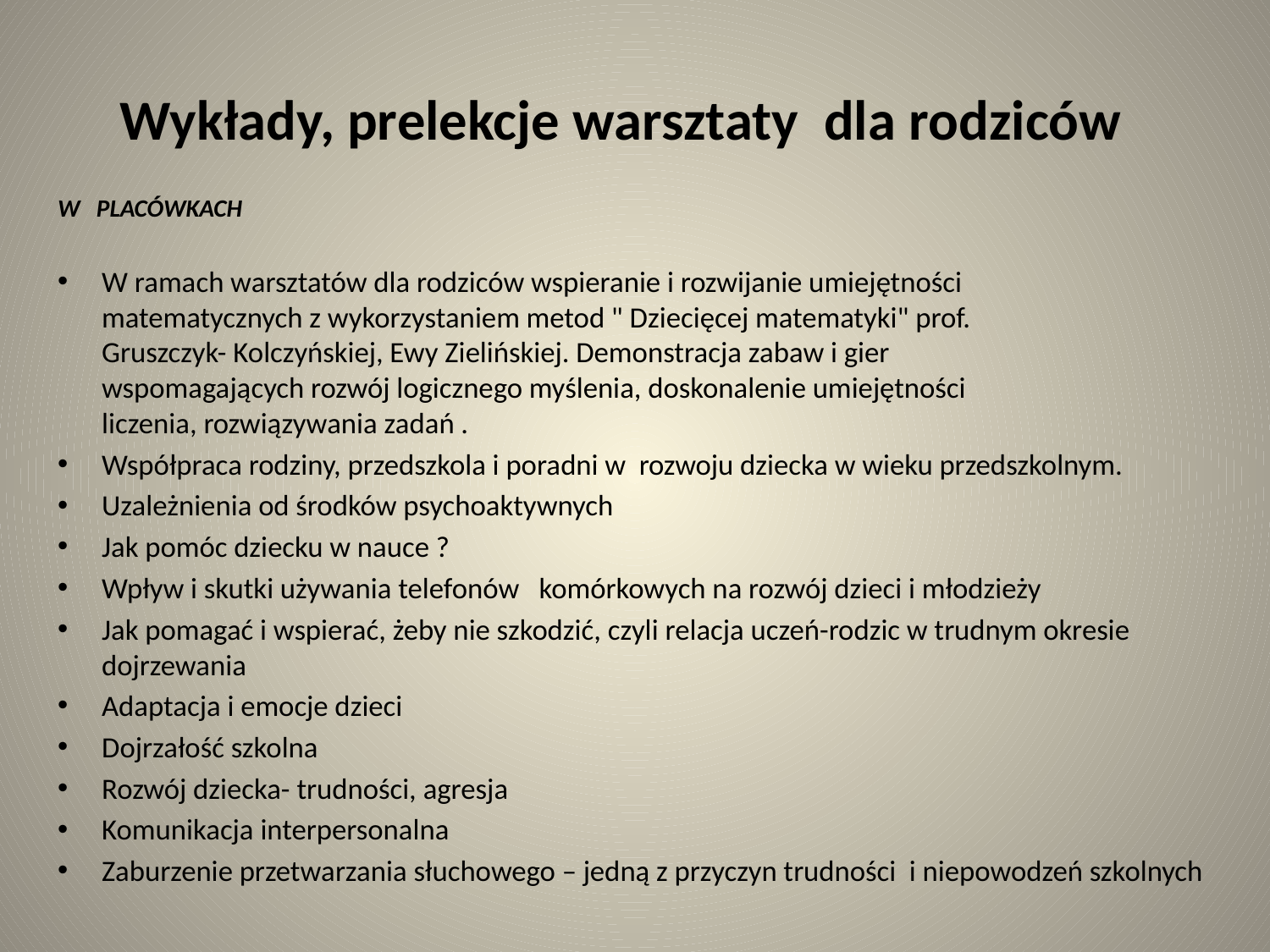

# Wykłady, prelekcje warsztaty  dla rodziców
W   PLACÓWKACH

W ramach warsztatów dla rodziców wspieranie i rozwijanie umiejętności
matematycznych z wykorzystaniem metod " Dziecięcej matematyki" prof.
Gruszczyk- Kolczyńskiej, Ewy Zielińskiej. Demonstracja zabaw i gier
wspomagających rozwój logicznego myślenia, doskonalenie umiejętności
liczenia, rozwiązywania zadań .
Współpraca rodziny, przedszkola i poradni w  rozwoju dziecka w wieku przedszkolnym.
Uzależnienia od środków psychoaktywnych
Jak pomóc dziecku w nauce ?
Wpływ i skutki używania telefonów   komórkowych na rozwój dzieci i młodzieży
Jak pomagać i wspierać, żeby nie szkodzić, czyli relacja uczeń-rodzic w trudnym okresie  dojrzewania
Adaptacja i emocje dzieci
Dojrzałość szkolna
Rozwój dziecka- trudności, agresja
Komunikacja interpersonalna
Zaburzenie przetwarzania słuchowego – jedną z przyczyn trudności  i niepowodzeń szkolnych